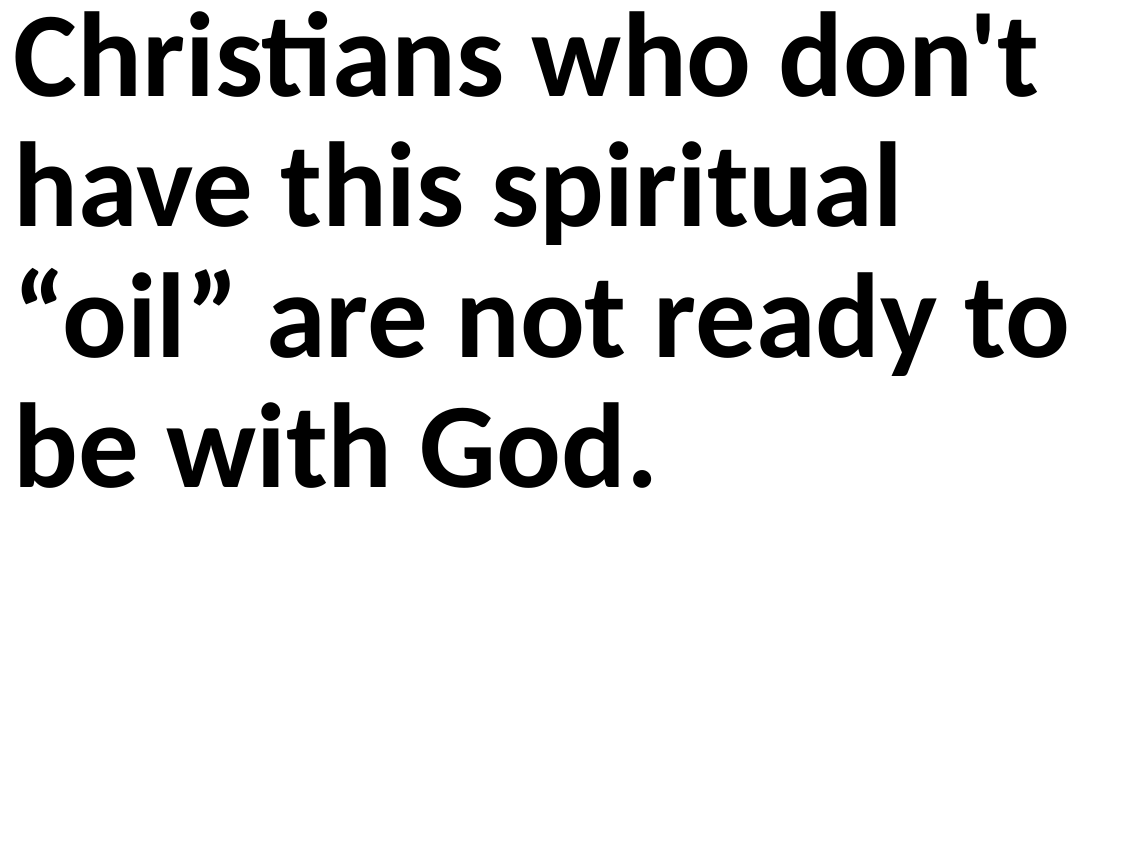

Christians who don't have this spiritual “oil” are not ready to be with God.